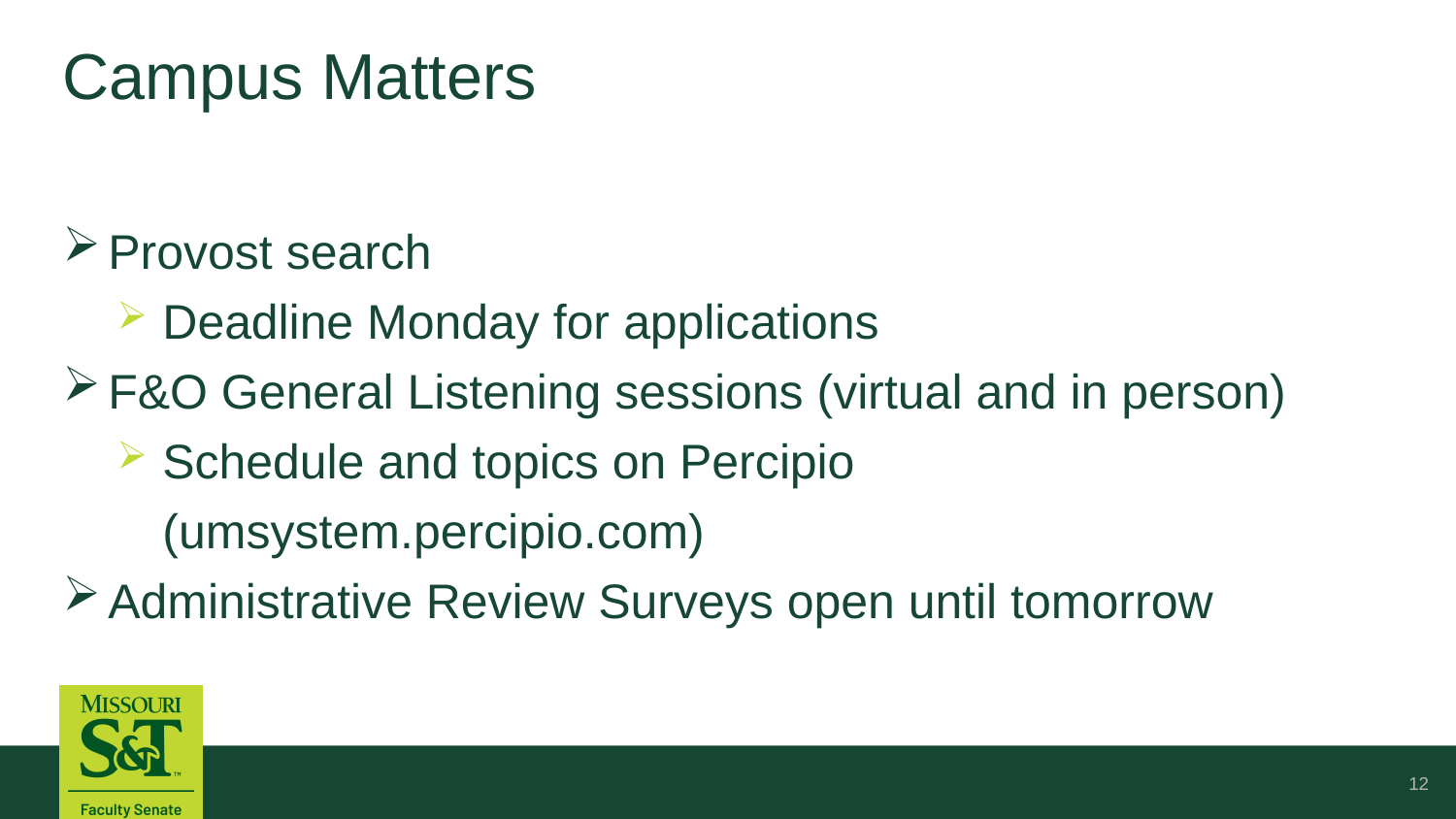

# Campus Matters

Provost search
Deadline Monday for applications
F&O General Listening sessions (virtual and in person)
Schedule and topics on Percipio (umsystem.percipio.com)
Administrative Review Surveys open until tomorrow

12